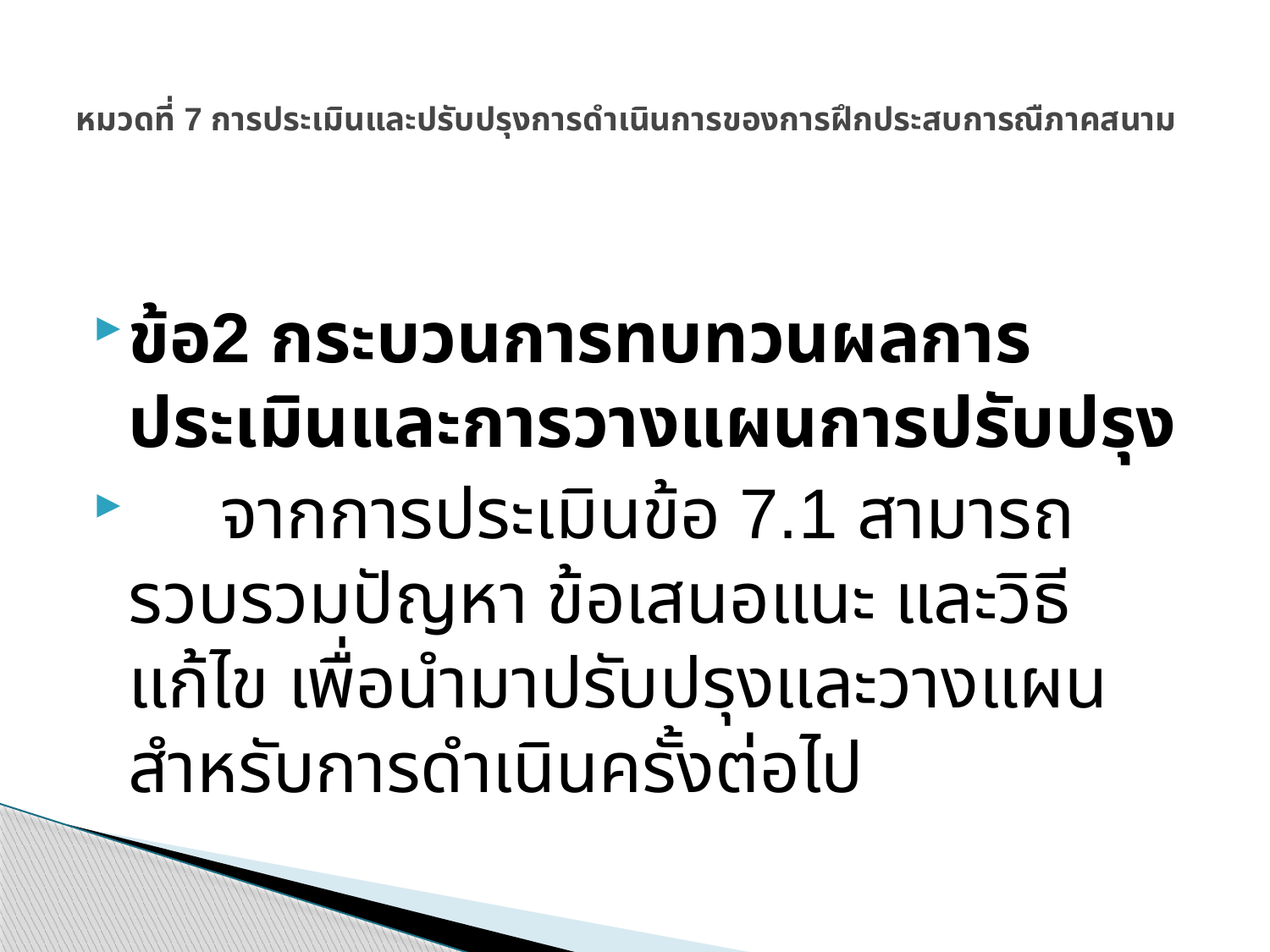

# หมวดที่ 7 การประเมินและปรับปรุงการดำเนินการของการฝึกประสบการณืภาคสนาม
ข้อ2 กระบวนการทบทวนผลการประเมินและการวางแผนการปรับปรุง
     จากการประเมินข้อ 7.1 สามารถรวบรวมปัญหา ข้อเสนอแนะ และวิธีแก้ไข เพื่อนำมาปรับปรุงและวางแผนสำหรับการดำเนินครั้งต่อไป